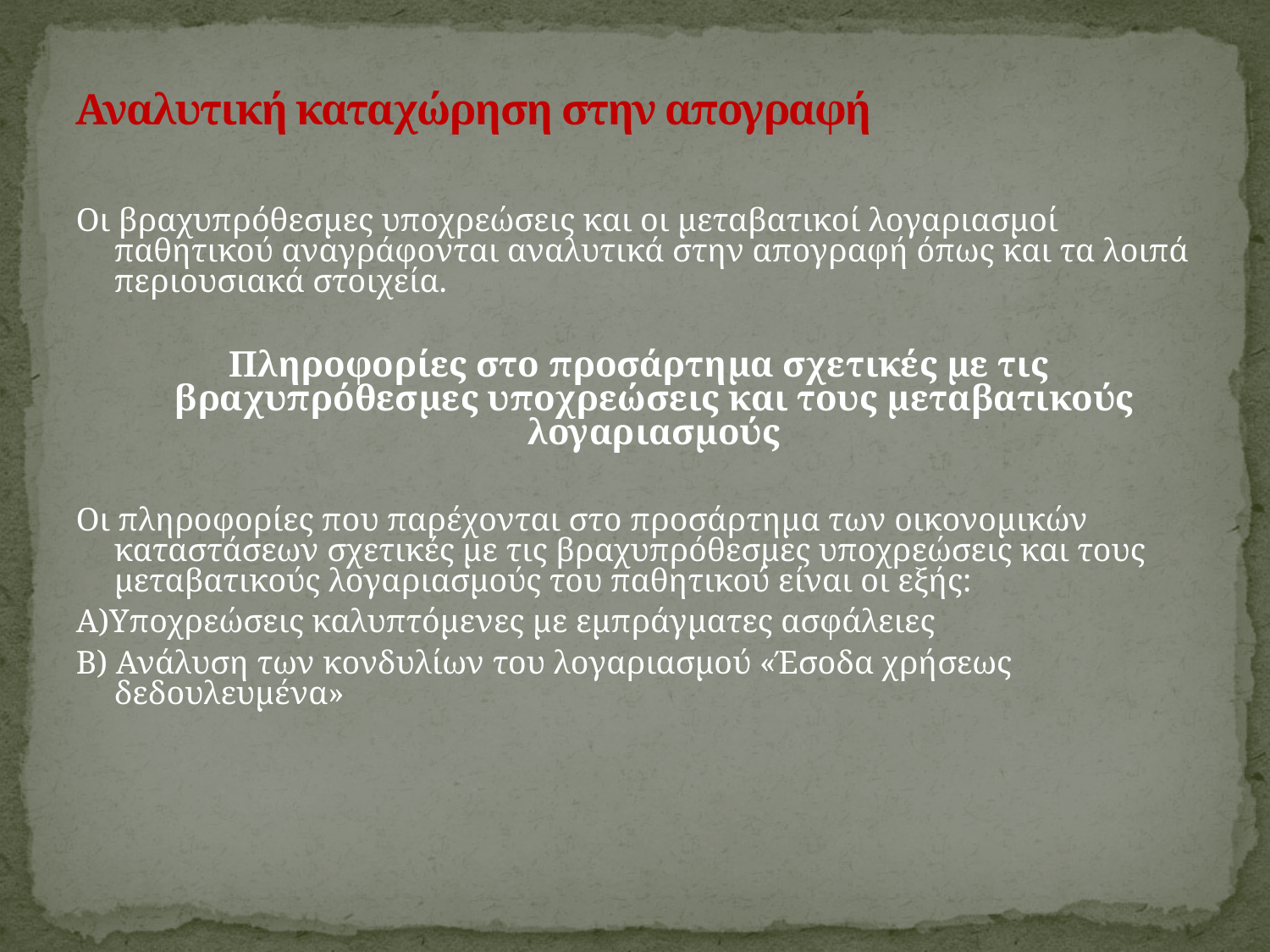

# Αναλυτική καταχώρηση στην απογραφή
Οι βραχυπρόθεσμες υποχρεώσεις και οι μεταβατικοί λογαριασμοί παθητικού αναγράφονται αναλυτικά στην απογραφή όπως και τα λοιπά περιουσιακά στοιχεία.

 Πληροφορίες στο προσάρτημα σχετικές με τις βραχυπρόθεσμες υποχρεώσεις και τους μεταβατικούς λογαριασμούς

Οι πληροφορίες που παρέχονται στο προσάρτημα των οικονομικών καταστάσεων σχετικές με τις βραχυπρόθεσμες υποχρεώσεις και τους μεταβατικούς λογαριασμούς του παθητικού είναι οι εξής:
Α)Υποχρεώσεις καλυπτόμενες με εμπράγματες ασφάλειες
Β) Ανάλυση των κονδυλίων του λογαριασμού «Έσοδα χρήσεως δεδουλευμένα»